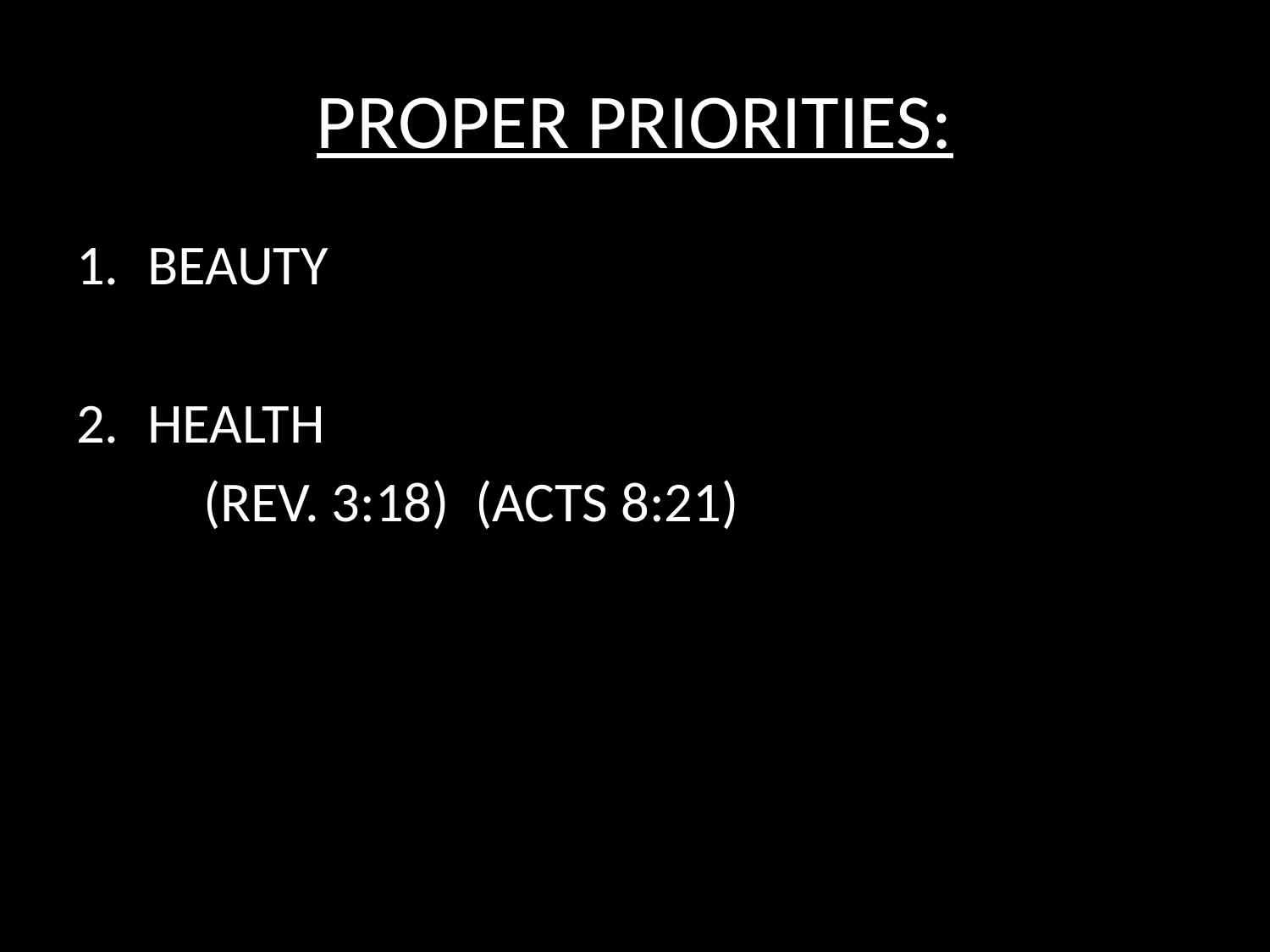

# PROPER PRIORITIES:
BEAUTY

HEALTH
	(REV. 3:18)  (ACTS 8:21)